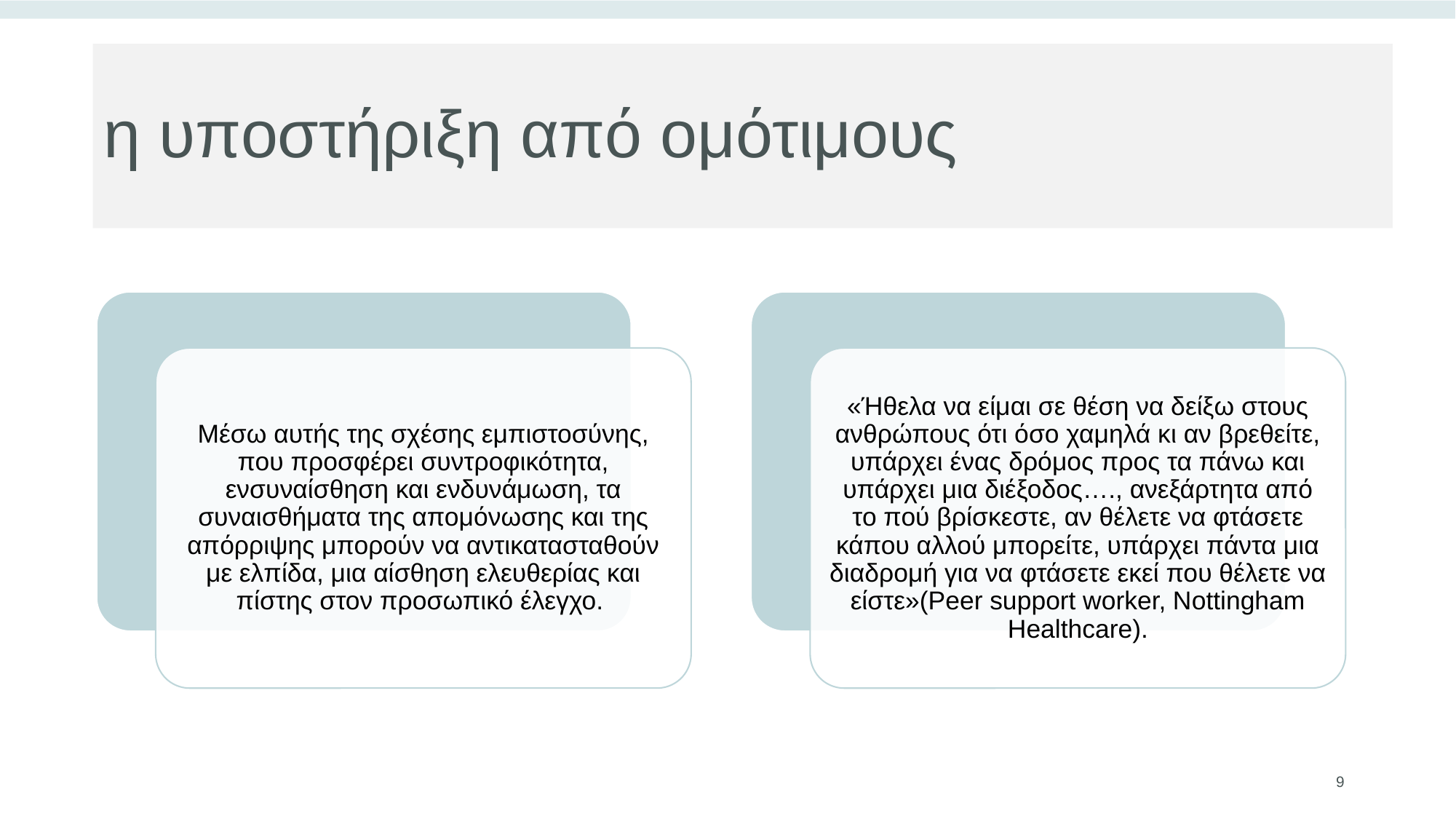

# η υποστήριξη από ομότιμους
Μέσω αυτής της σχέσης εμπιστοσύνης, που προσφέρει συντροφικότητα, ενσυναίσθηση και ενδυνάμωση, τα συναισθήματα της απομόνωσης και της απόρριψης μπορούν να αντικατασταθούν με ελπίδα, μια αίσθηση ελευθερίας και πίστης στον προσωπικό έλεγχο.
«Ήθελα να είμαι σε θέση να δείξω στους ανθρώπους ότι όσο χαμηλά κι αν βρεθείτε, υπάρχει ένας δρόμος προς τα πάνω και υπάρχει μια διέξοδος…., ανεξάρτητα από το πού βρίσκεστε, αν θέλετε να φτάσετε κάπου αλλού μπορείτε, υπάρχει πάντα μια διαδρομή για να φτάσετε εκεί που θέλετε να είστε»(Peer support worker, Nottingham Healthcare).
9